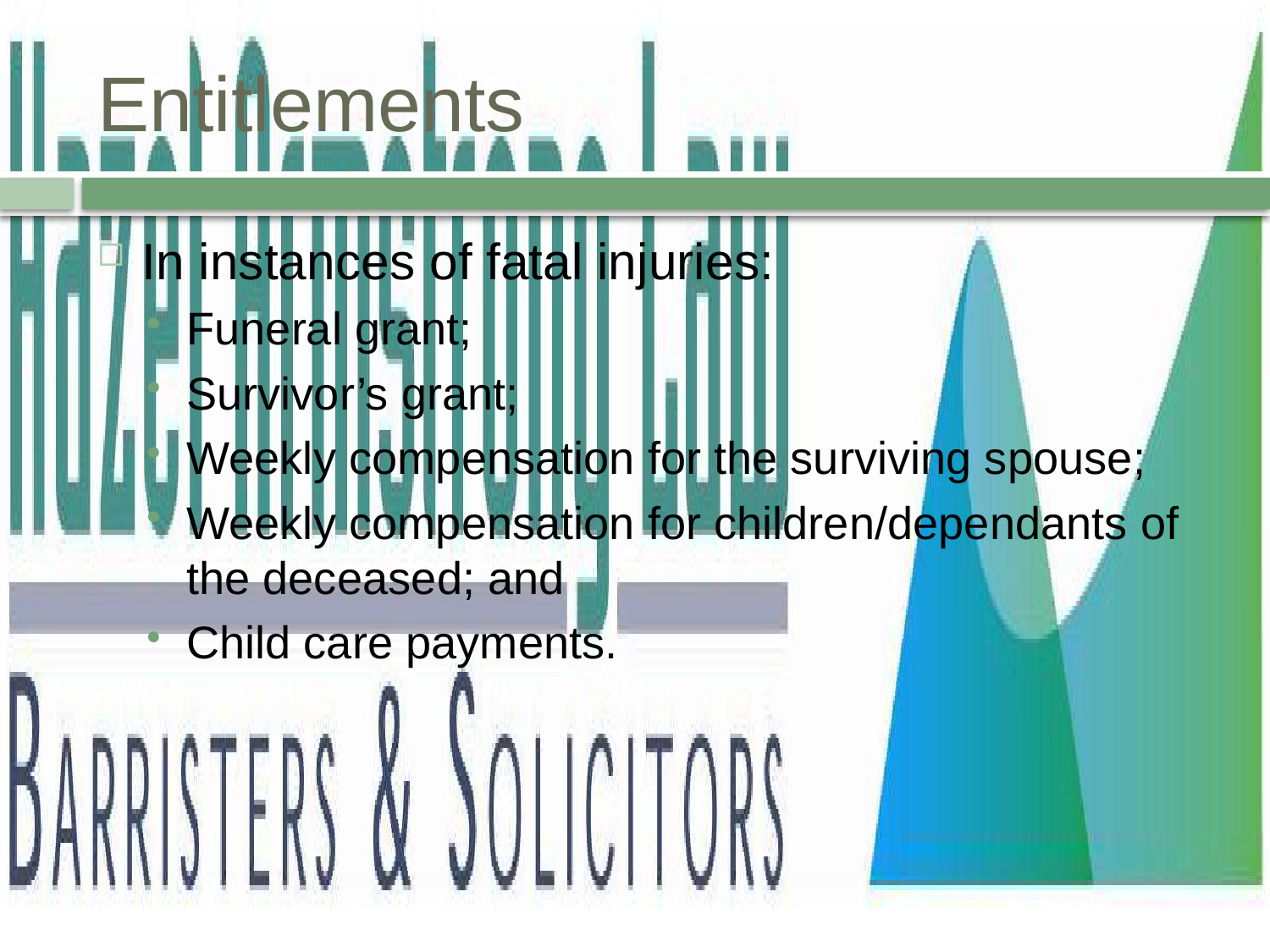

# Entitlements
In instances of fatal injuries:
Funeral grant;
Survivor’s grant;
Weekly compensation for the surviving spouse;
Weekly compensation for children/dependants of the deceased; and
Child care payments.